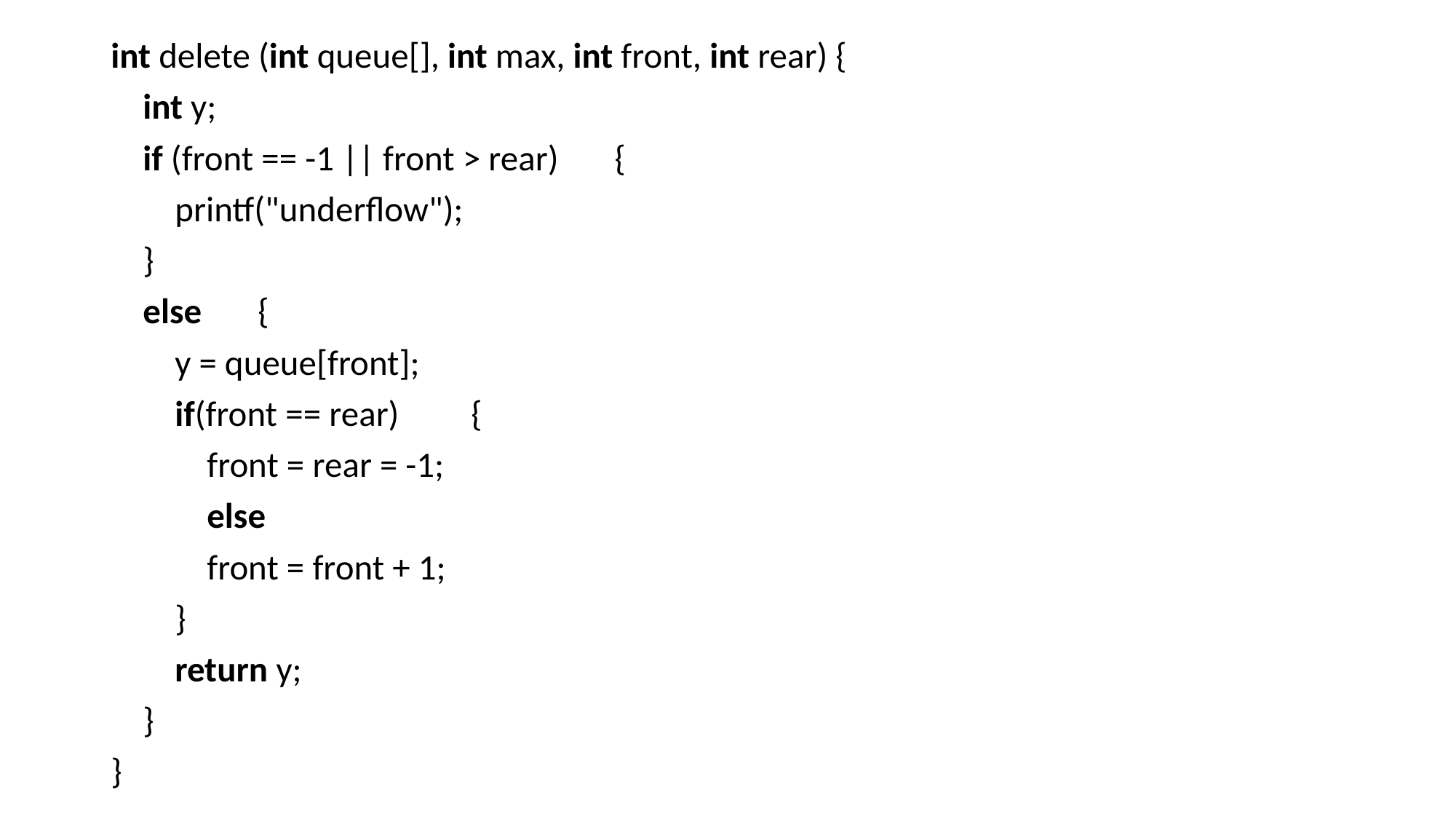

int delete (int queue[], int max, int front, int rear) {
    int y;
    if (front == -1 || front > rear)       {
        printf("underflow");
    }
    else       {
        y = queue[front];
        if(front == rear)         {
            front = rear = -1;
            else
            front = front + 1;
        }
        return y;
    }
}